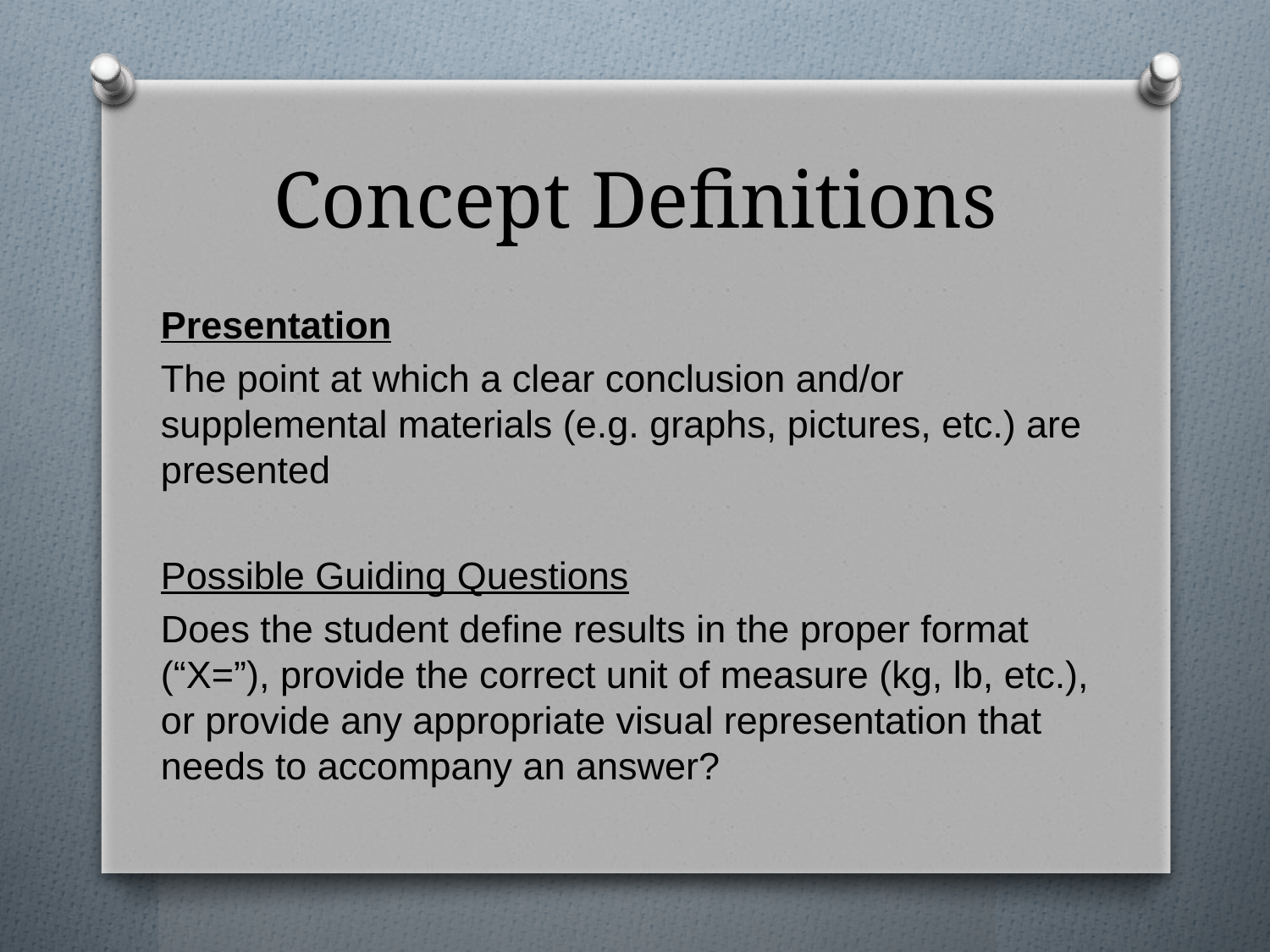

# Concept Definitions
Presentation
The point at which a clear conclusion and/or supplemental materials (e.g. graphs, pictures, etc.) are presented

Possible Guiding Questions
Does the student define results in the proper format (“X=”), provide the correct unit of measure (kg, lb, etc.), or provide any appropriate visual representation that needs to accompany an answer?